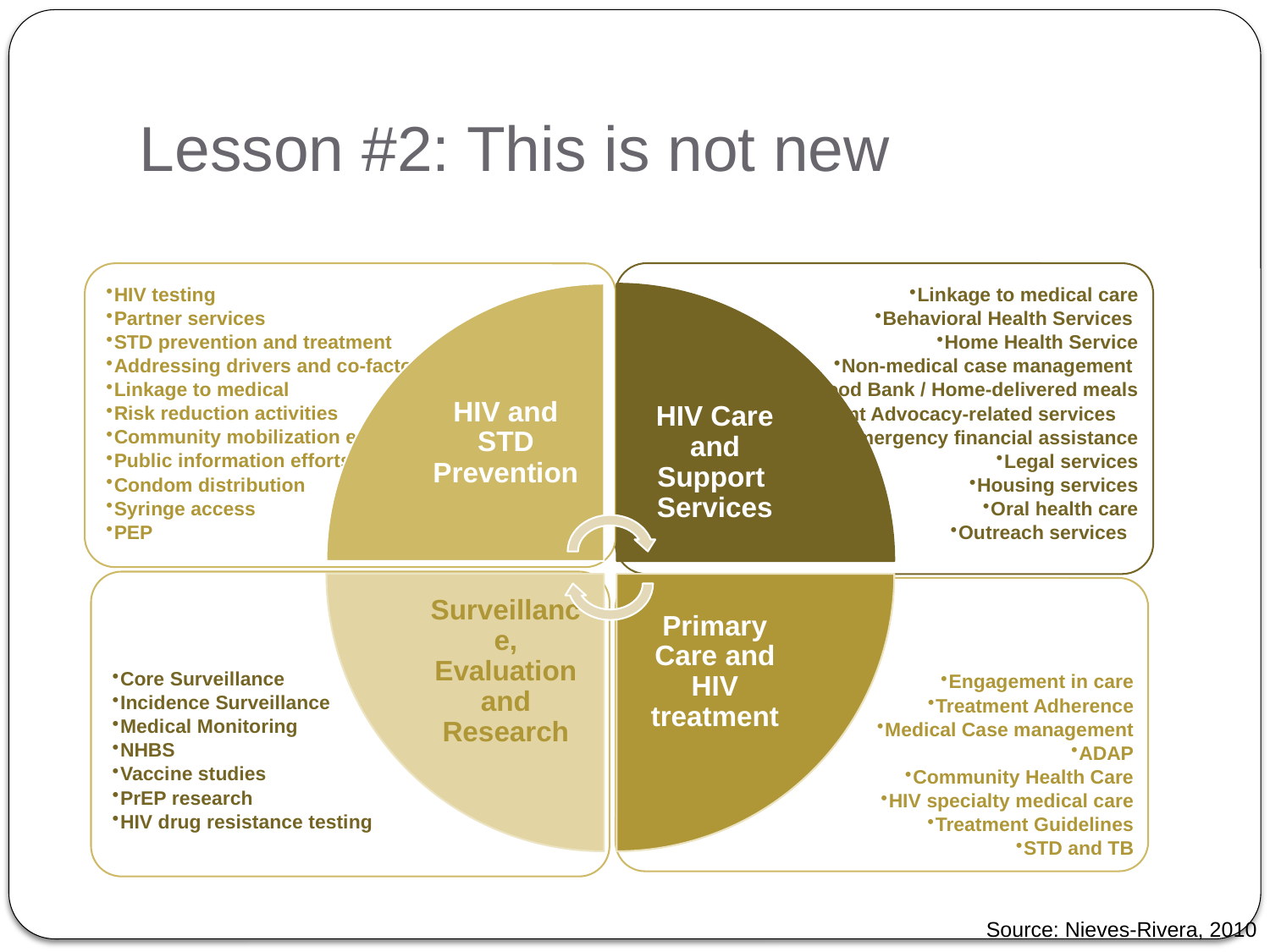

# Lesson #2: This is not new
Engagement in care
Treatment Adherence
Medical Case management
ADAP
Community Health Care
HIV specialty medical care
Treatment Guidelines
STD and TB
Core Surveillance
Incidence Surveillance
Medical Monitoring
NHBS
Vaccine studies
PrEP research
HIV drug resistance testing
Linkage to medical care
Behavioral Health Services
Home Health Service
Non-medical case management
Food Bank / Home-delivered meals
Client Advocacy-related services
Emergency financial assistance
Legal services
Housing services
Oral health care
Outreach services
HIV testing
Partner services
STD prevention and treatment
Addressing drivers and co-factors of HIV
Linkage to medical
Risk reduction activities
Community mobilization efforts
Public information efforts
Condom distribution
Syringe access
PEP

HIV and STD Prevention

HIV Care and Support  Services
Primary Care and HIV treatment
Surveillance, Evaluation and Research
Source: Nieves-Rivera, 2010